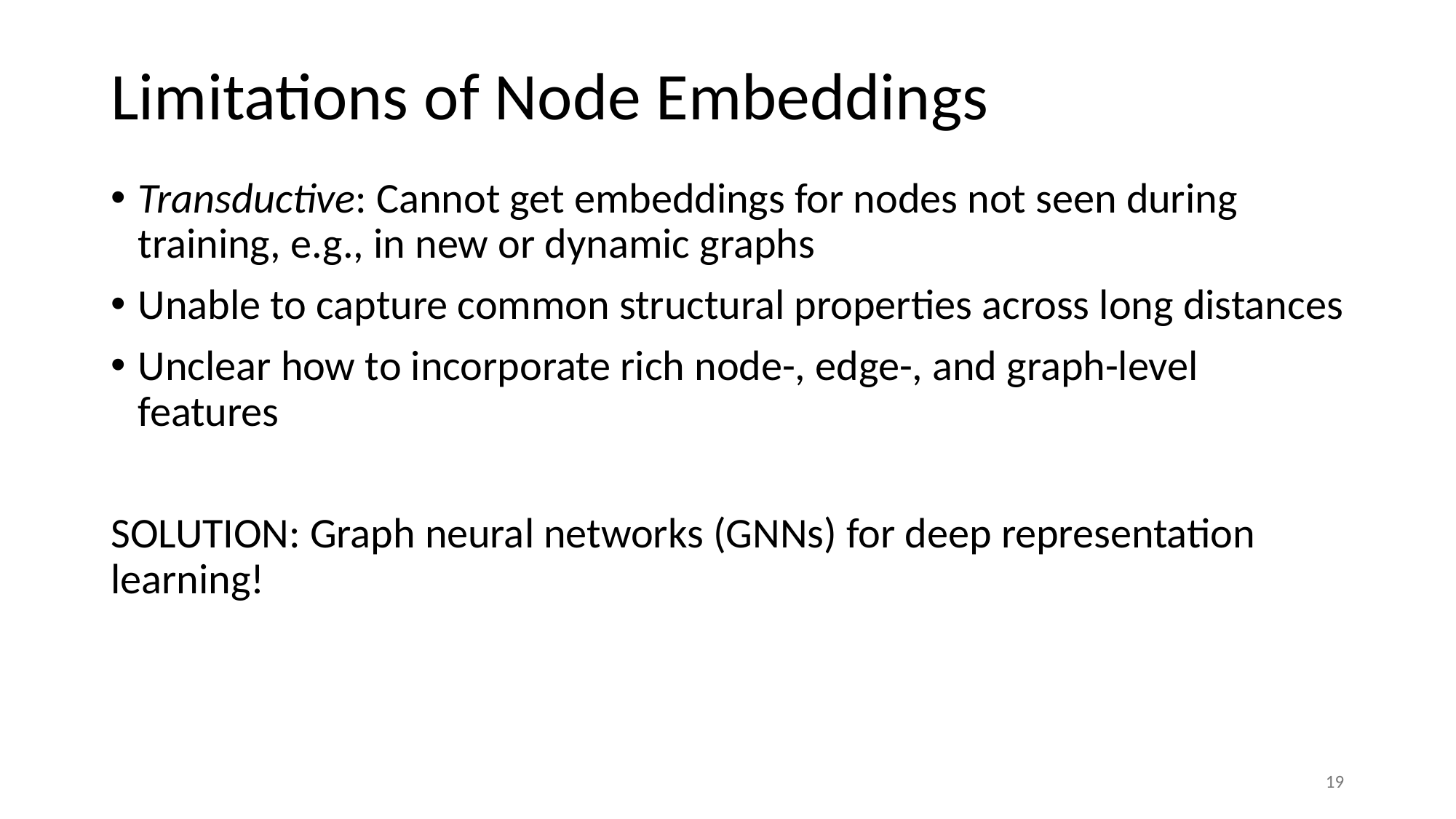

# Limitations of Node Embeddings
Transductive: Cannot get embeddings for nodes not seen during training, e.g., in new or dynamic graphs
Unable to capture common structural properties across long distances
Unclear how to incorporate rich node-, edge-, and graph-level features

SOLUTION: Graph neural networks (GNNs) for deep representation learning!
19